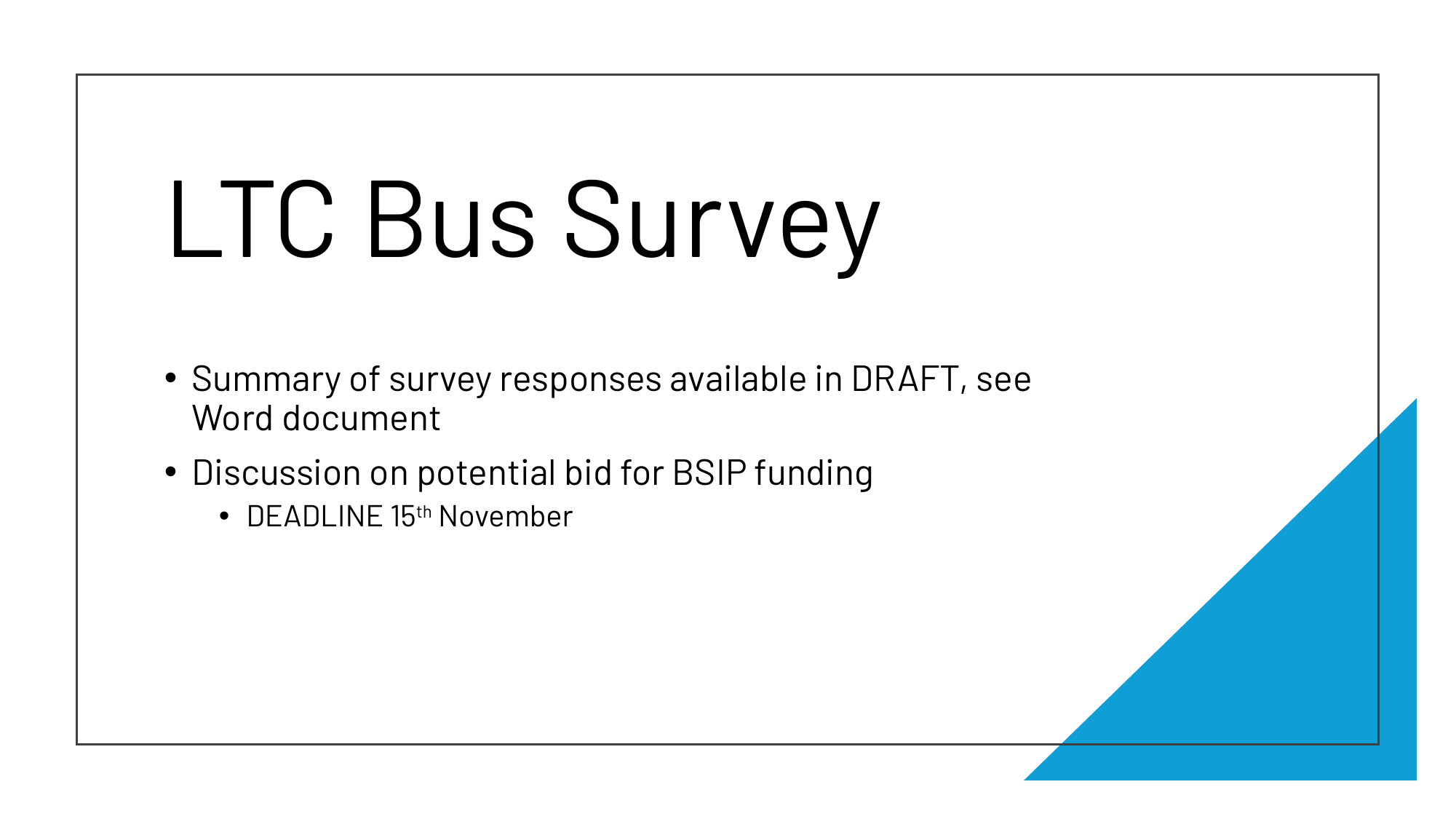

# LTC Bus Survey
Summary of survey responses available in DRAFT, see Word document
Discussion on potential bid for BSIP funding
DEADLINE 15th November